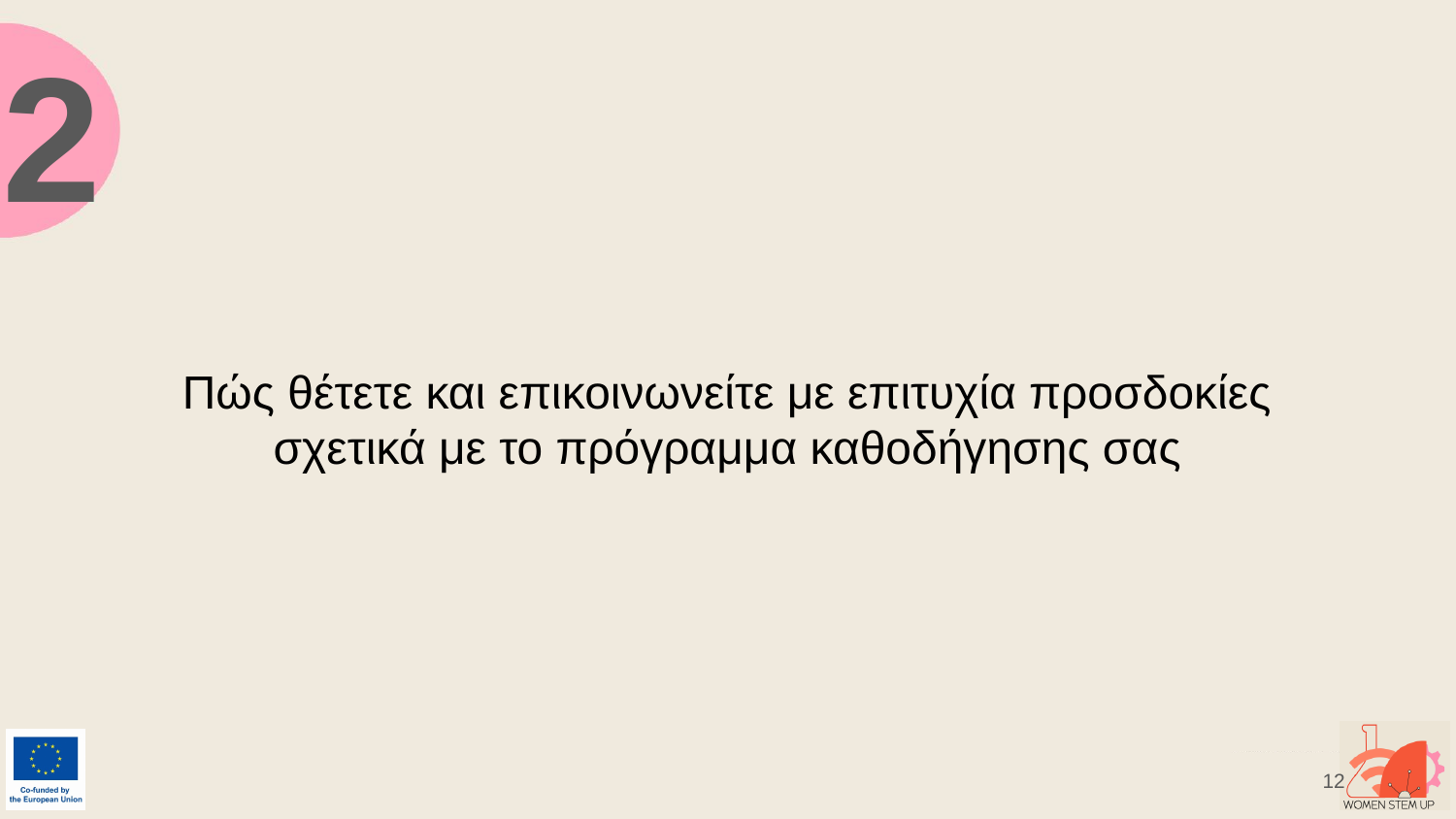

2
# Πώς θέτετε και επικοινωνείτε με επιτυχία προσδοκίες σχετικά με το πρόγραμμα καθοδήγησης σας
12